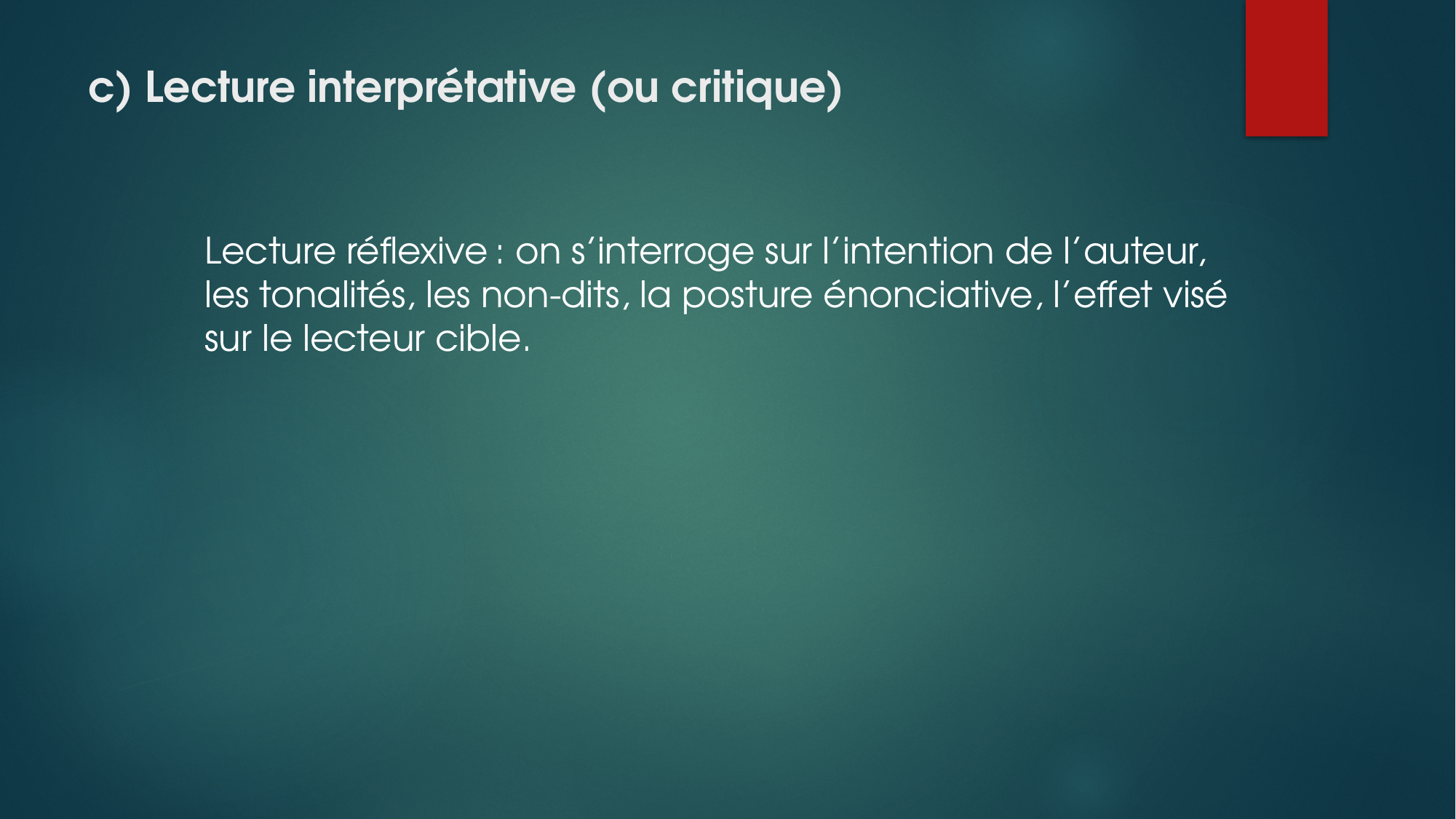

# c) Lecture interprétative (ou critique)
Lecture réflexive : on s’interroge sur l’intention de l’auteur, les tonalités, les non-dits, la posture énonciative, l’effet visé sur le lecteur cible.